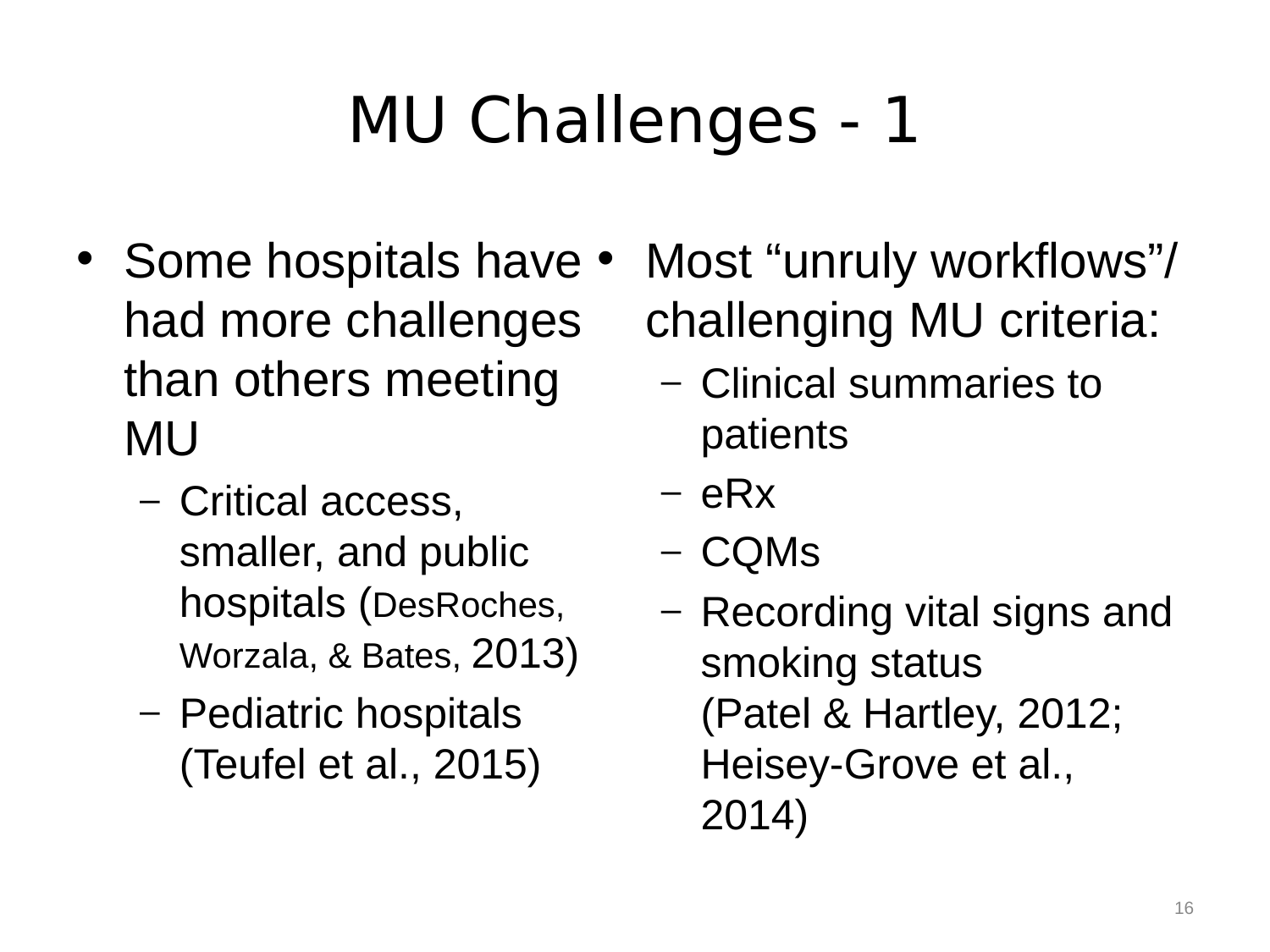

# MU Challenges - 1
Some hospitals have had more challenges than others meeting MU
Critical access, smaller, and public hospitals (DesRoches, Worzala, & Bates, 2013)
Pediatric hospitals (Teufel et al., 2015)
Most “unruly workflows”/ challenging MU criteria:
Clinical summaries to patients
eRx
CQMs
Recording vital signs and smoking status
(Patel & Hartley, 2012; Heisey-Grove et al., 2014)
16